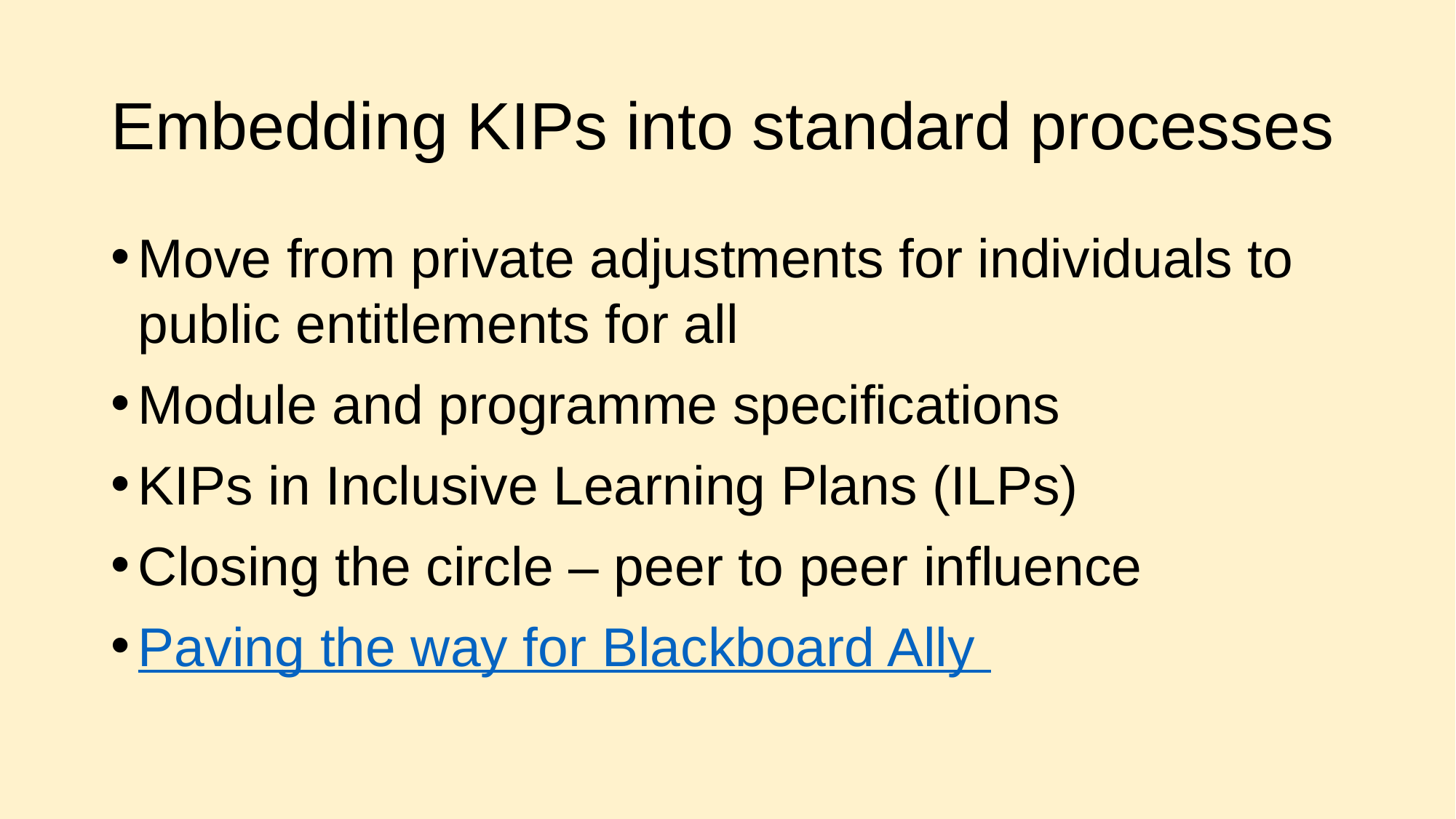

# Embedding KIPs into standard processes
Move from private adjustments for individuals to public entitlements for all
Module and programme specifications
KIPs in Inclusive Learning Plans (ILPs)
Closing the circle – peer to peer influence
Paving the way for Blackboard Ally